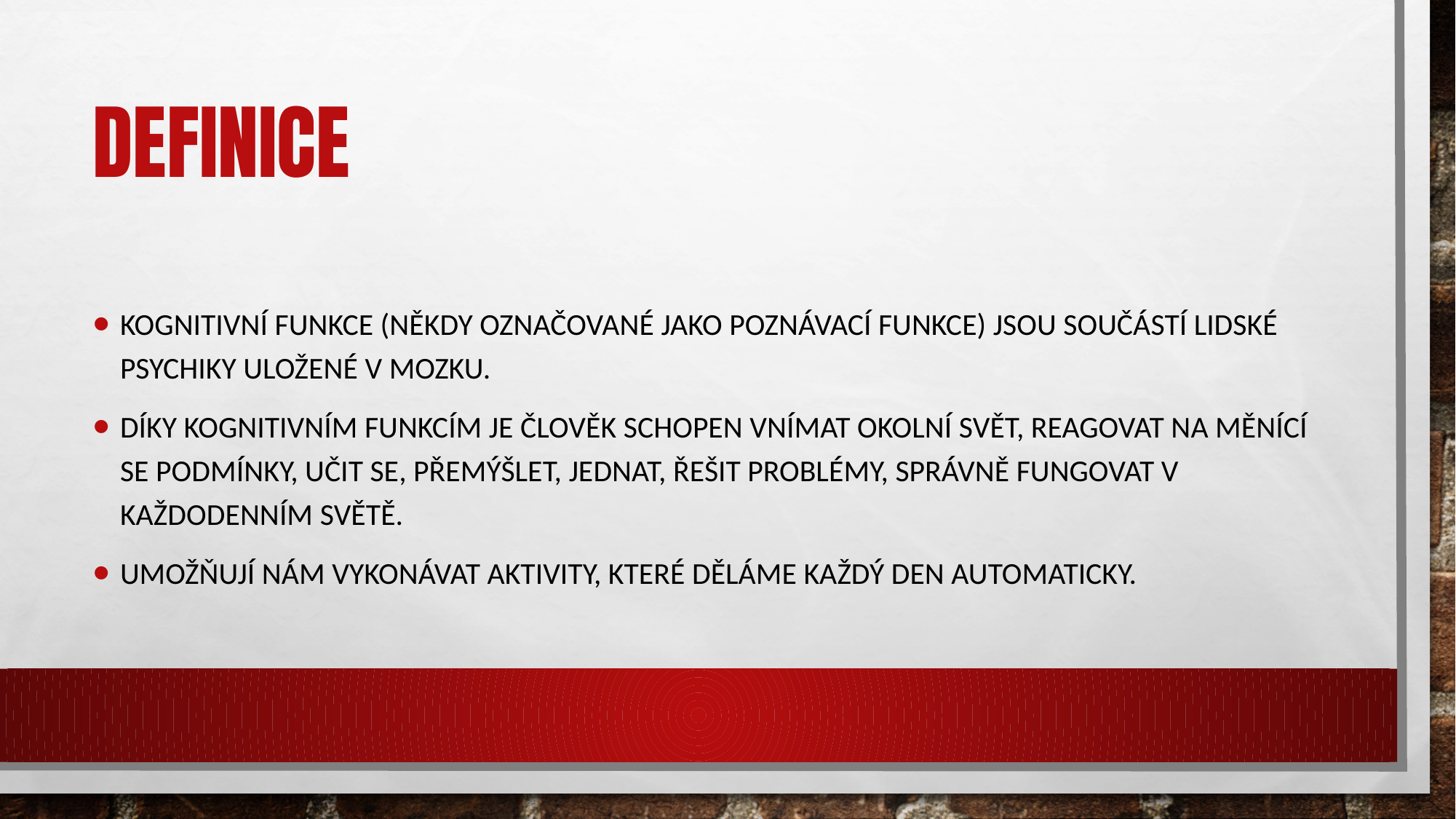

# Definice
Kognitivní funkce (někdy označované jako poznávací funkce) jsou součástí lidské psychiky uložené v mozku.
Díky kognitivním funkcím je člověk schopen vnímat okolní svět, reagovat na měnící se podmínky, učit se, přemýšlet, jednat, řešit problémy, správně fungovat v každodenním světě.
Umožňují nám vykonávat aktivity, které děláme každý den automaticky.